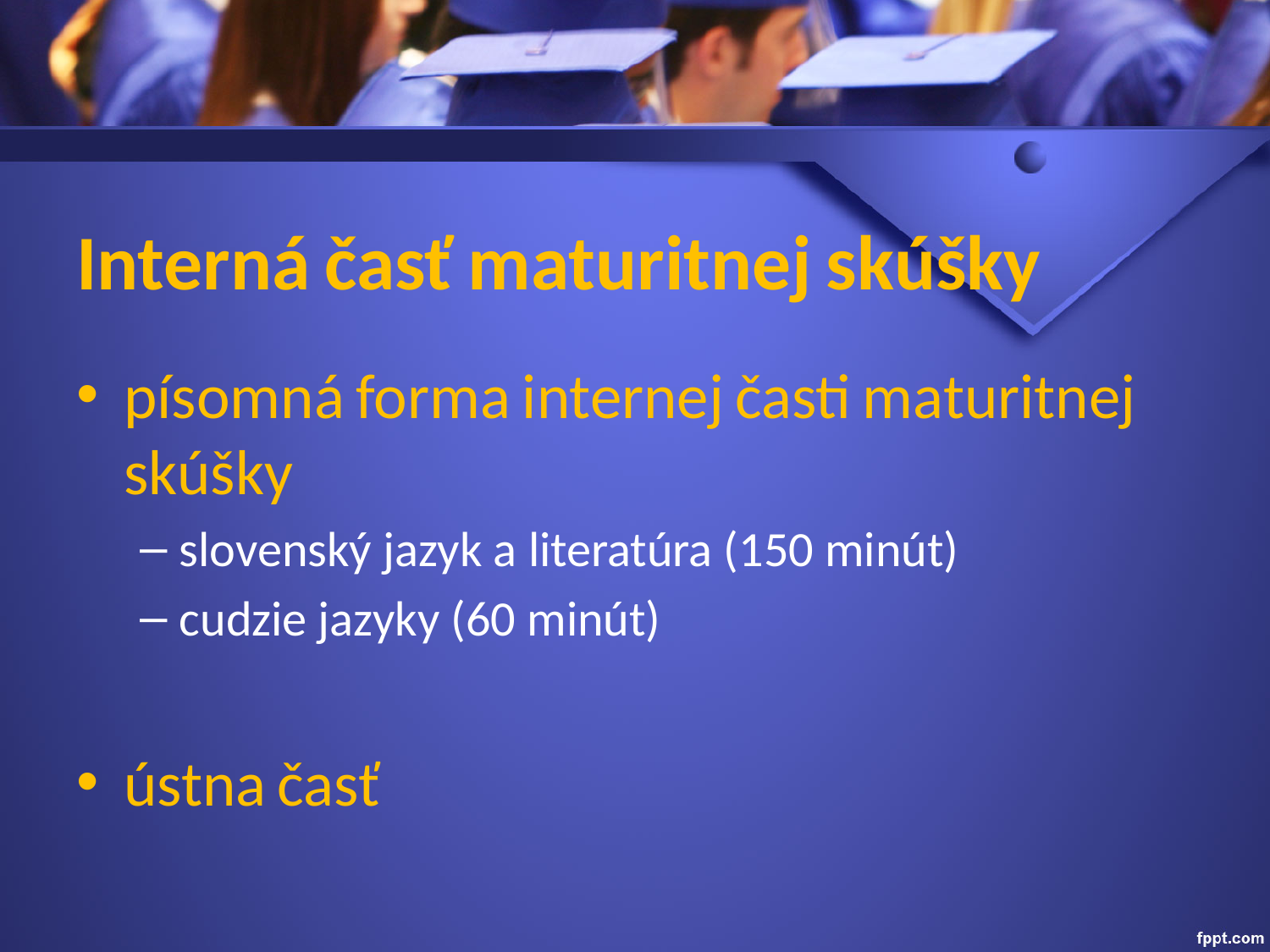

# Interná časť maturitnej skúšky
písomná forma internej časti maturitnej skúšky
slovenský jazyk a literatúra (150 minút)
cudzie jazyky (60 minút)

ústna časť